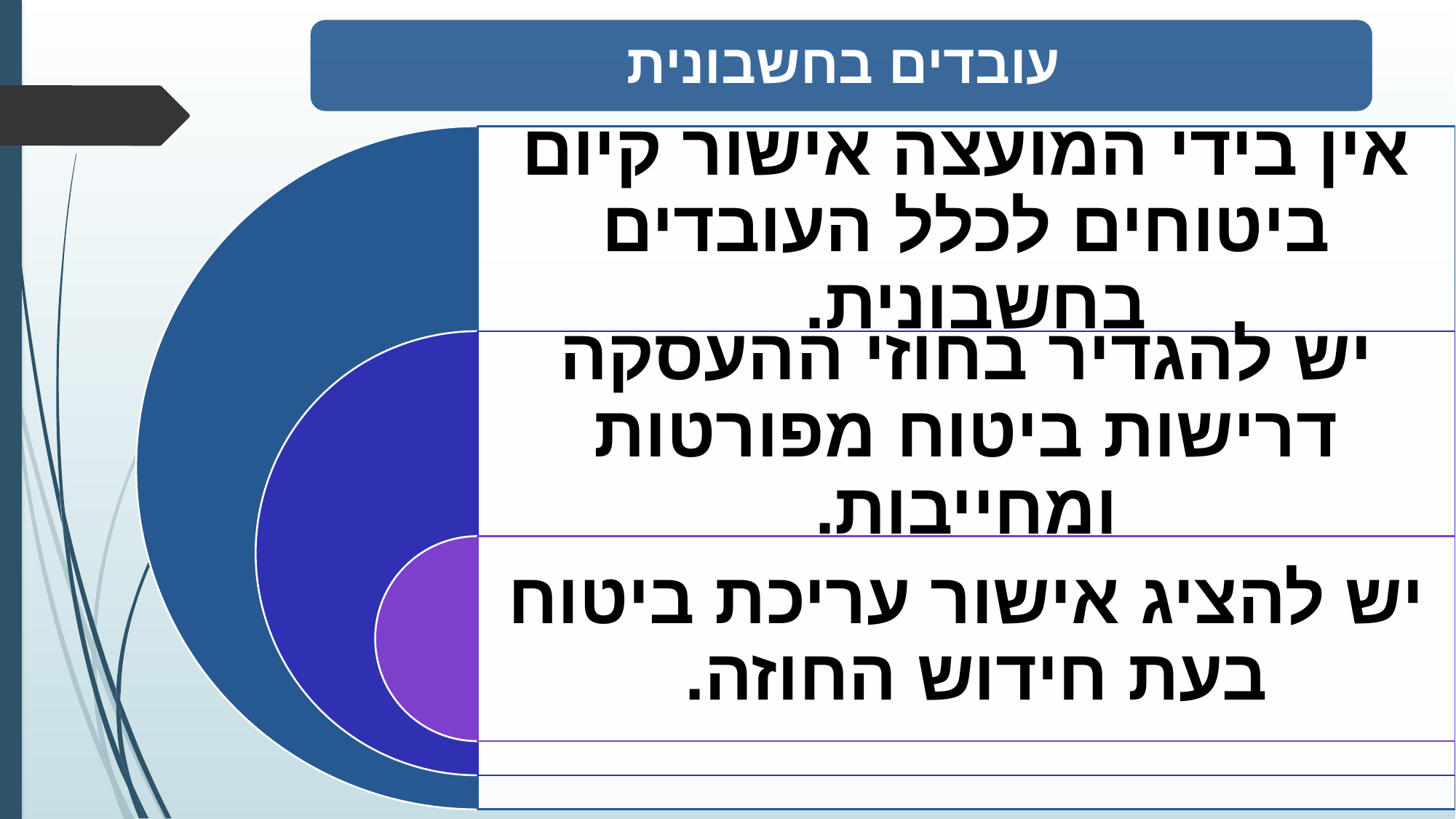

עובדים בחשבונית
אין בידי המועצה אישור קיום ביטוחים לכלל העובדים בחשבונית.
יש להגדיר בחוזי ההעסקה דרישות ביטוח מפורטות ומחייבות.
יש להציג אישור עריכת ביטוח בעת חידוש החוזה.